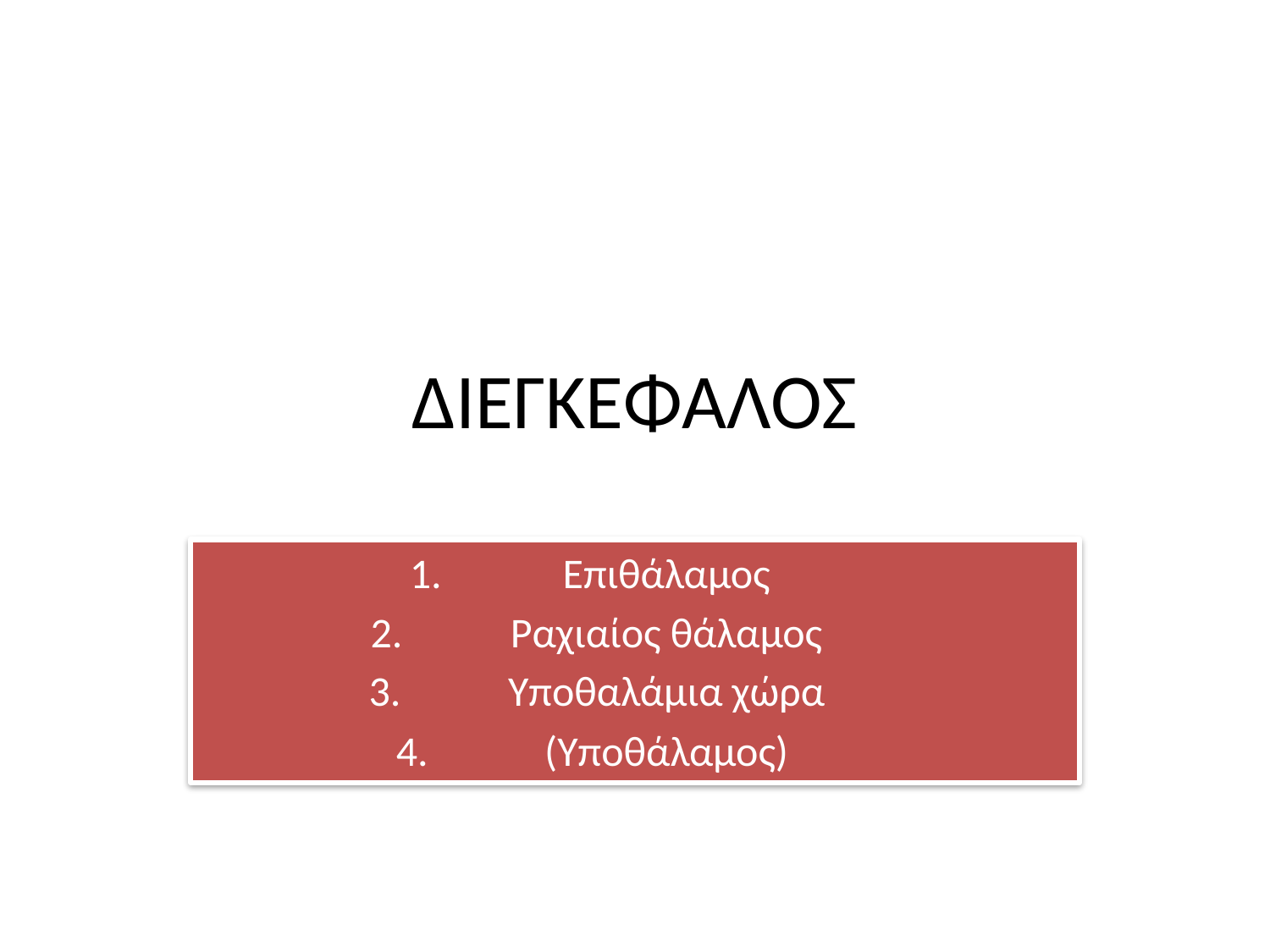

# ΔΙΕΓΚΕΦΑΛΟΣ
Επιθάλαμος
Ραχιαίος θάλαμος
Υποθαλάμια χώρα
(Υποθάλαμος)